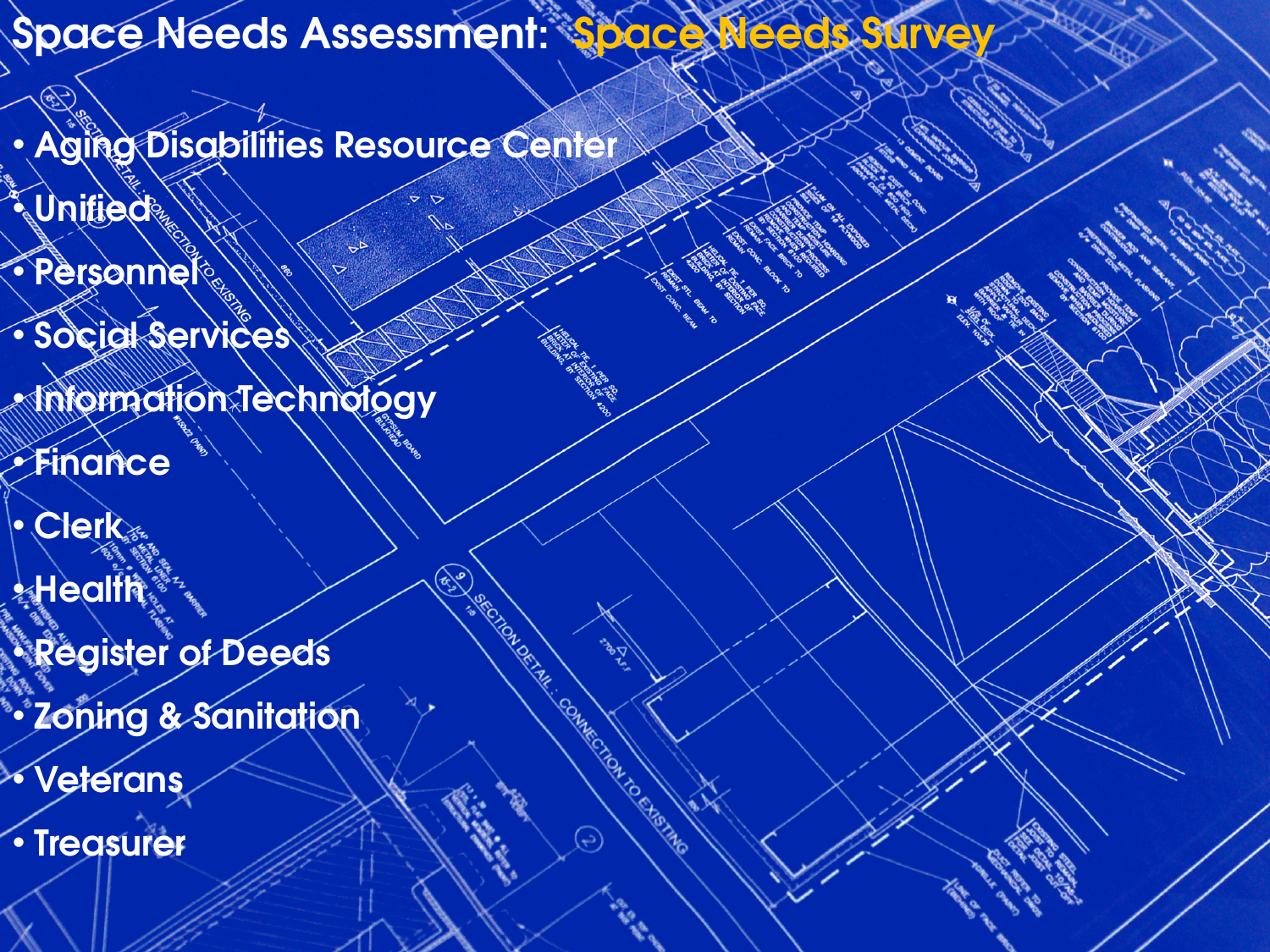

Space Needs Assessment:  Space Needs Survey

 Aging Disabilities Resource Center
 Unified
 Personnel
 Social Services
 Information Technology
 Finance
 Clerk
 Health
 Register of Deeds
 Zoning & Sanitation
 Veterans
 Treasurer